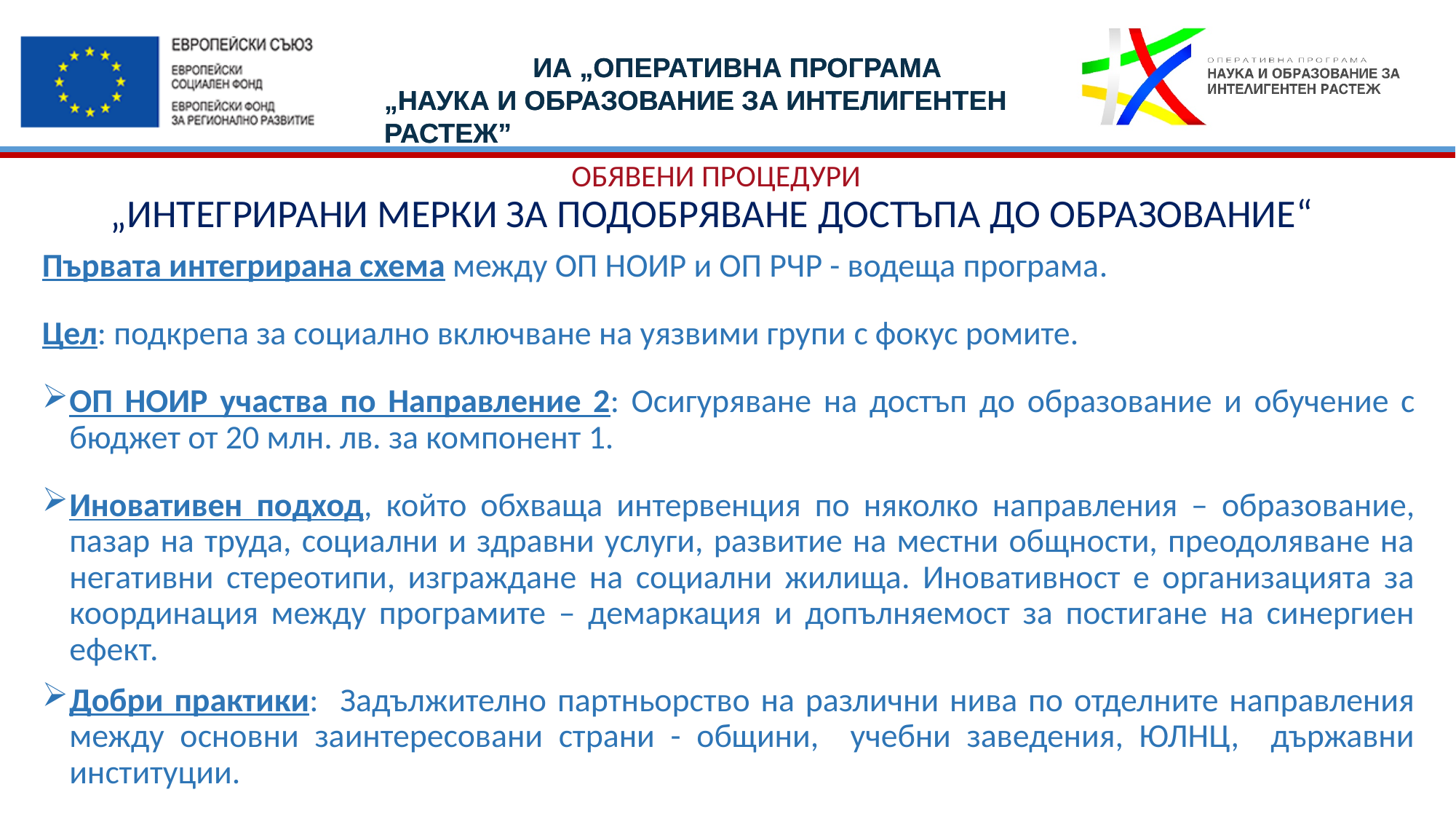

# ОБЯВЕНИ ПРОЦЕДУРИ „Интегрирани мерки за подобряване достъпа до образование“
Първата интегрирана схема между ОП НОИР и ОП РЧР - водеща програма.

Цел: подкрепа за социално включване на уязвими групи с фокус ромите.

ОП НОИР участва по Направление 2: Осигуряване на достъп до образование и обучение с бюджет от 20 млн. лв. за компонент 1.

Иновативен подход, който обхваща интервенция по няколко направления – образование, пазар на труда, социални и здравни услуги, развитие на местни общности, преодоляване на негативни стереотипи, изграждане на социални жилища. Иновативност е организацията за координация между програмите – демаркация и допълняемост за постигане на синергиен ефект.
Добри практики:  Задължително партньорство на различни нива по отделните направления между основни заинтересовани страни - общини,  учебни заведения, ЮЛНЦ,  държавни институции.